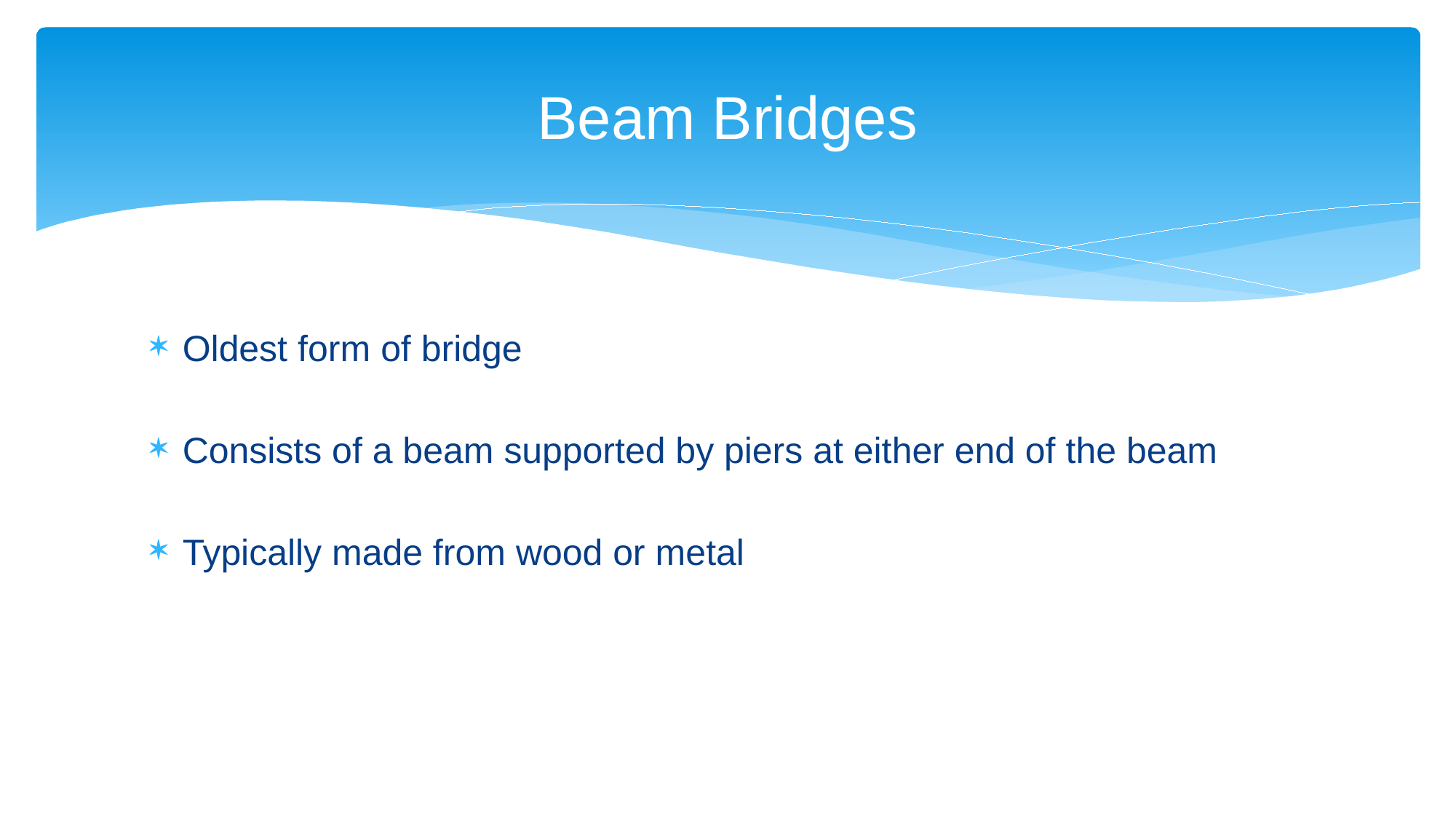

# Beam Bridges
Oldest form of bridge

Consists of a beam supported by piers at either end of the beam

Typically made from wood or metal